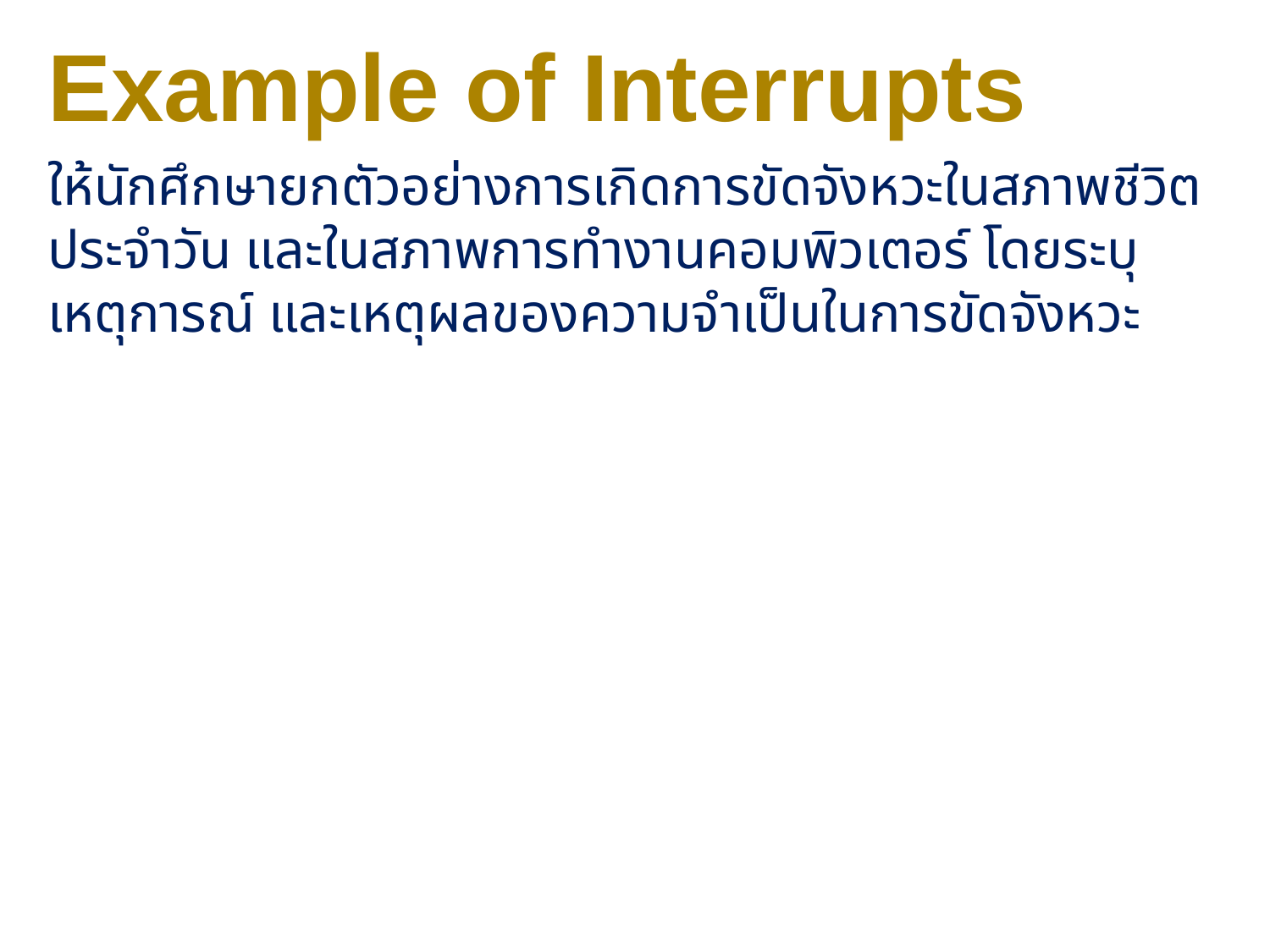

# Example of Interrupts
ให้นักศึกษายกตัวอย่างการเกิดการขัดจังหวะในสภาพชีวิตประจำวัน และในสภาพการทำงานคอมพิวเตอร์ โดยระบุเหตุการณ์ และเหตุผลของความจำเป็นในการขัดจังหวะ